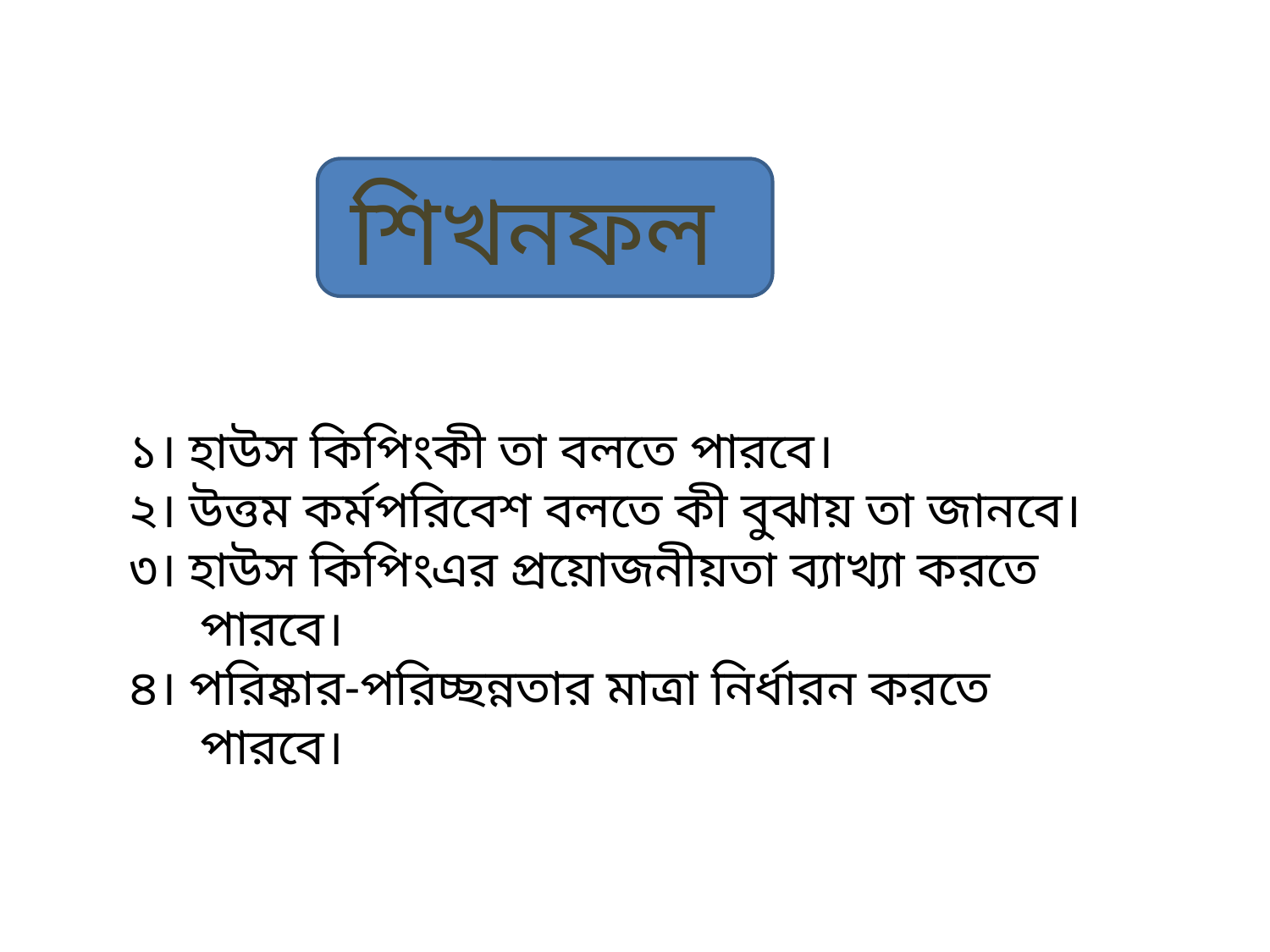

শিখনফল
১। হাউস কিপিংকী তা বলতে পারবে।
২। উত্তম কর্মপরিবেশ বলতে কী বুঝায় তা জানবে।
৩। হাউস কিপিংএর প্রয়োজনীয়তা ব্যাখ্যা করতে পারবে।
৪। পরিষ্কার-পরিচ্ছন্নতার মাত্রা নির্ধারন করতে পারবে।